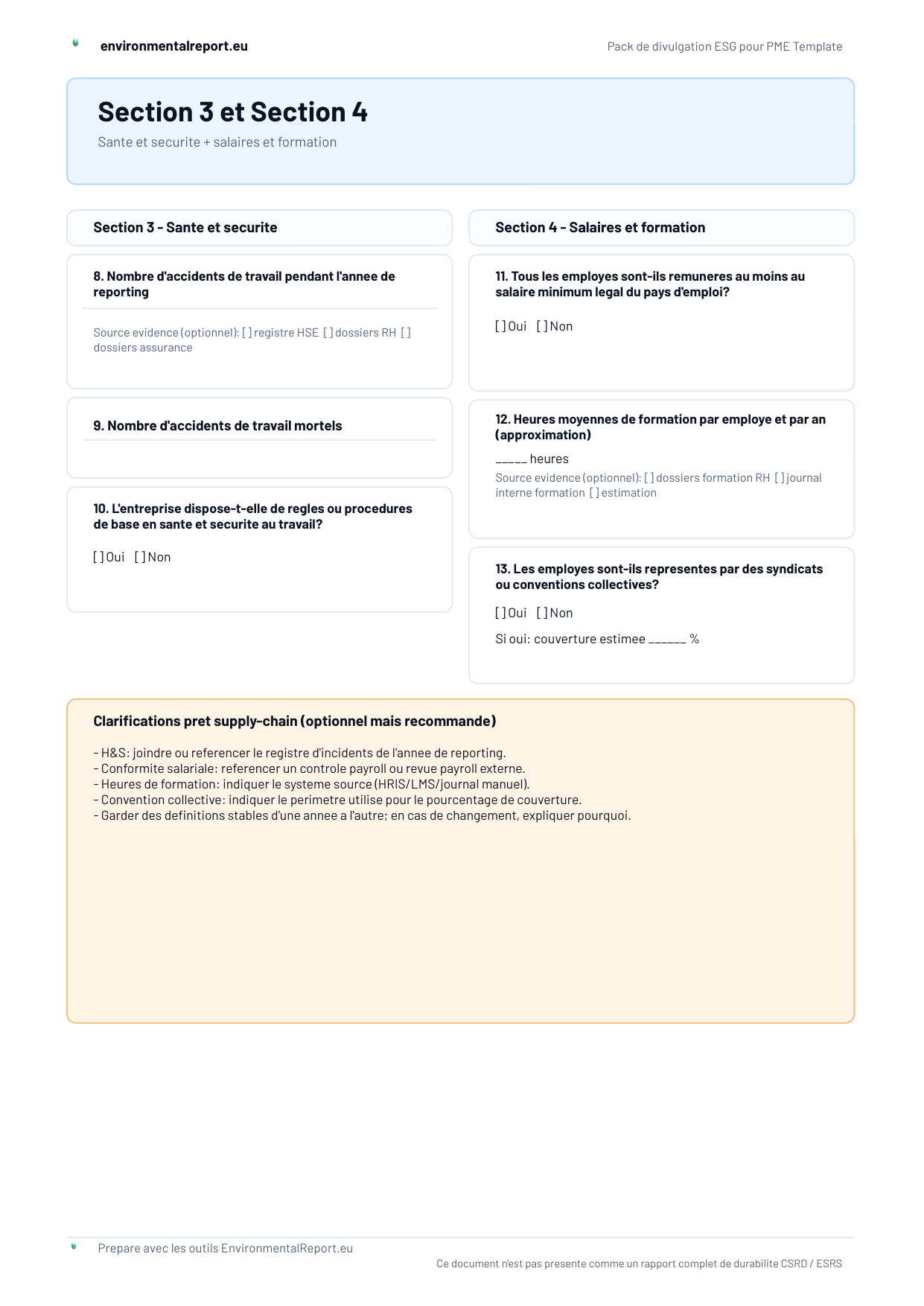

Section 3 et Section 4
Sante et securite + salaires et formation

Section 3 - Sante et securite
Section 4 - Salaires et formation

8. Nombre d'accidents de travail pendant l'annee de reporting
11. Tous les employes sont-ils remuneres au moins au salaire minimum legal du pays d'emploi?

[] Oui    [] Non
Source evidence (optionnel): [] registre HSE  [] dossiers RH  [] dossiers assurance

9. Nombre d'accidents de travail mortels
12. Heures moyennes de formation par employe et par an (approximation)

_____ heures
Source evidence (optionnel): [] dossiers formation RH  [] journal interne formation  [] estimation

10. L'entreprise dispose-t-elle de regles ou procedures de base en sante et securite au travail?

[] Oui    [] Non
13. Les employes sont-ils representes par des syndicats ou conventions collectives?
[] Oui    [] Non
Si oui: couverture estimee ______ %

Clarifications pret supply-chain (optionnel mais recommande)
- H&S: joindre ou referencer le registre d'incidents de l'annee de reporting.
- Conformite salariale: referencer un controle payroll ou revue payroll externe.
- Heures de formation: indiquer le systeme source (HRIS/LMS/journal manuel).
- Convention collective: indiquer le perimetre utilise pour le pourcentage de couverture.
- Garder des definitions stables d'une annee a l'autre; en cas de changement, expliquer pourquoi.